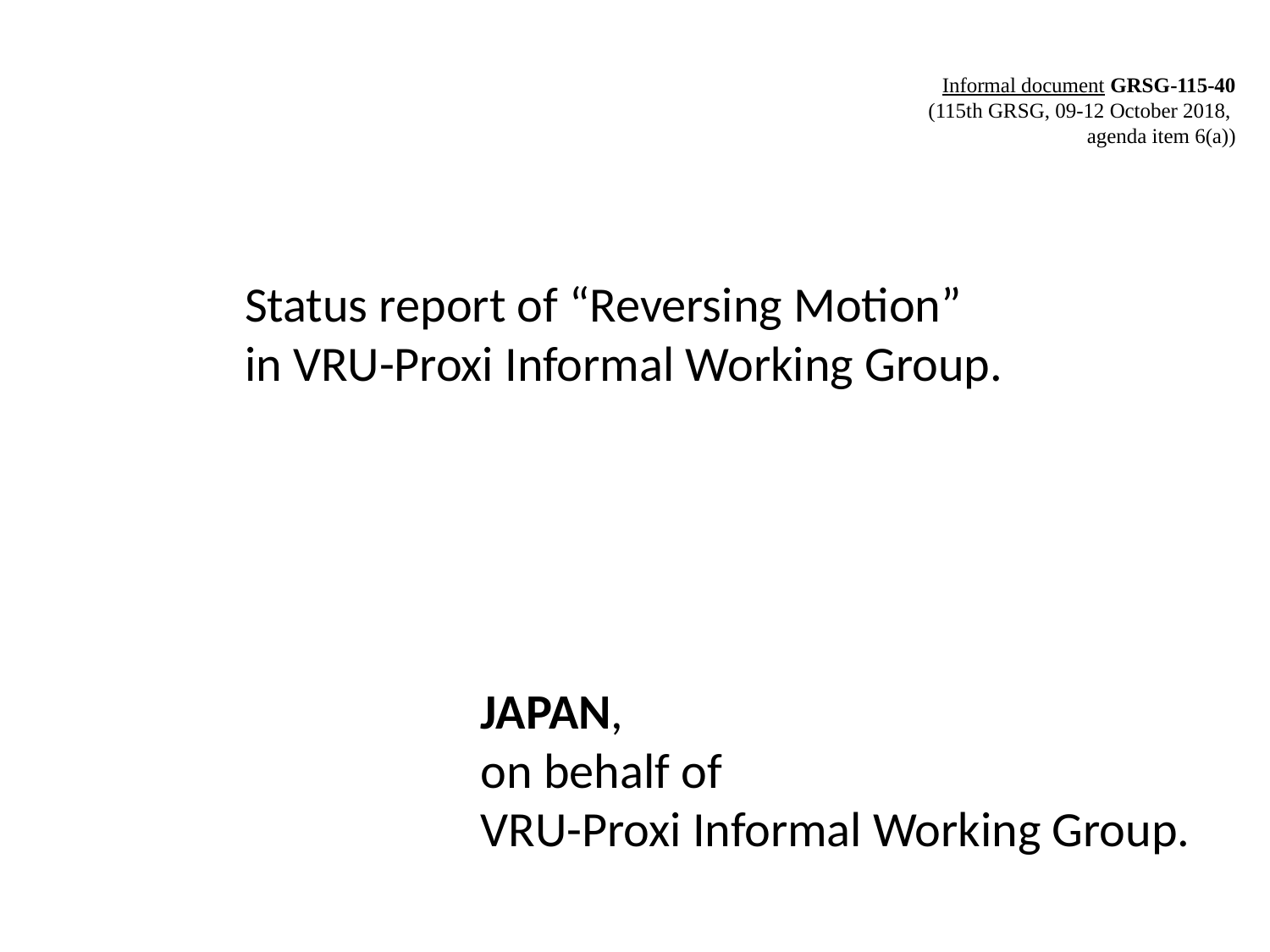

Informal document GRSG-115-40
(115th GRSG, 09-12 October 2018,
agenda item 6(a))

Status report of “Reversing Motion”
in VRU-Proxi Informal Working Group.
JAPAN,
on behalf of
VRU-Proxi Informal Working Group.